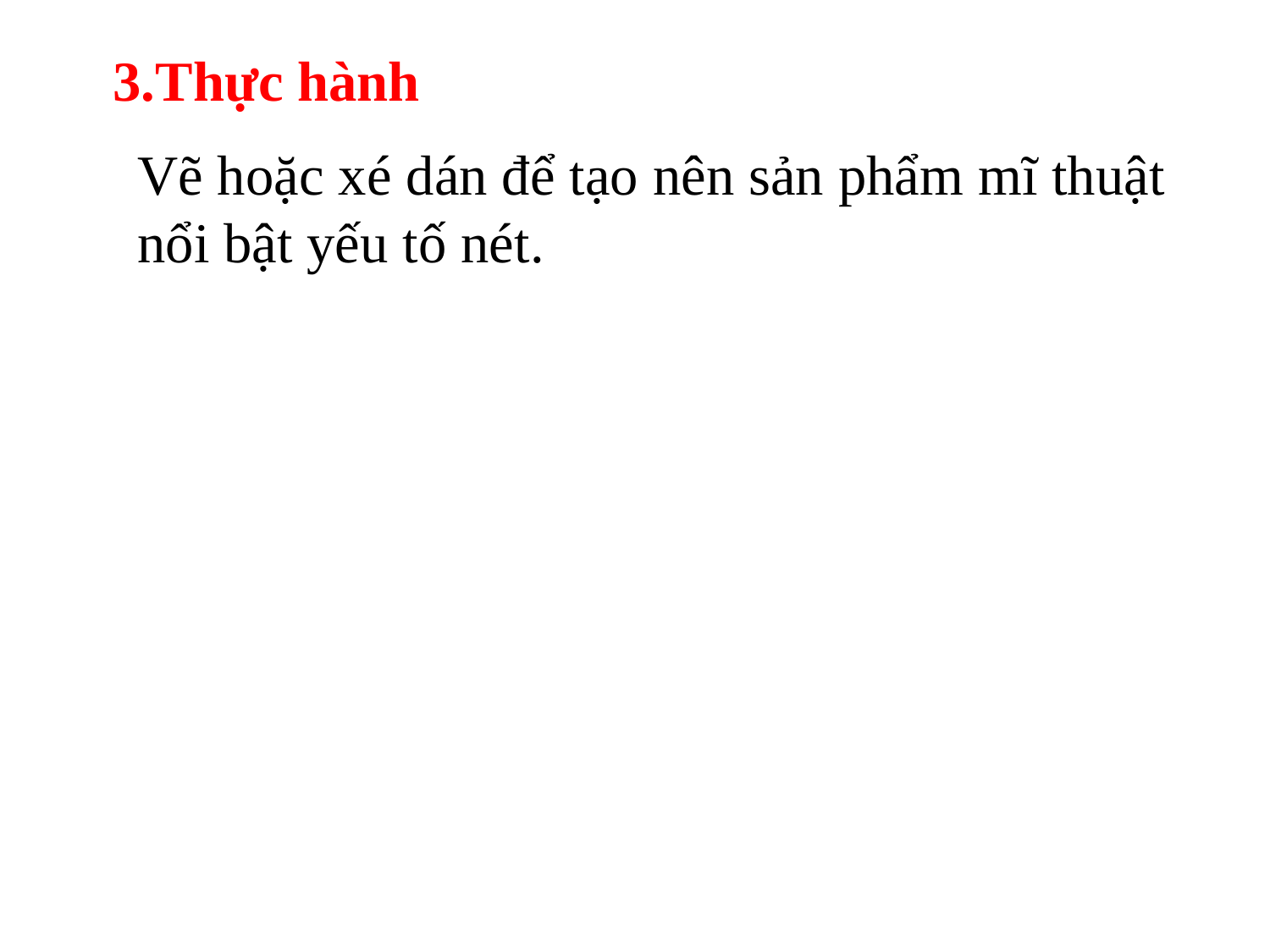

3.Thực hành
Vẽ hoặc xé dán để tạo nên sản phẩm mĩ thuật nổi bật yếu tố nét.